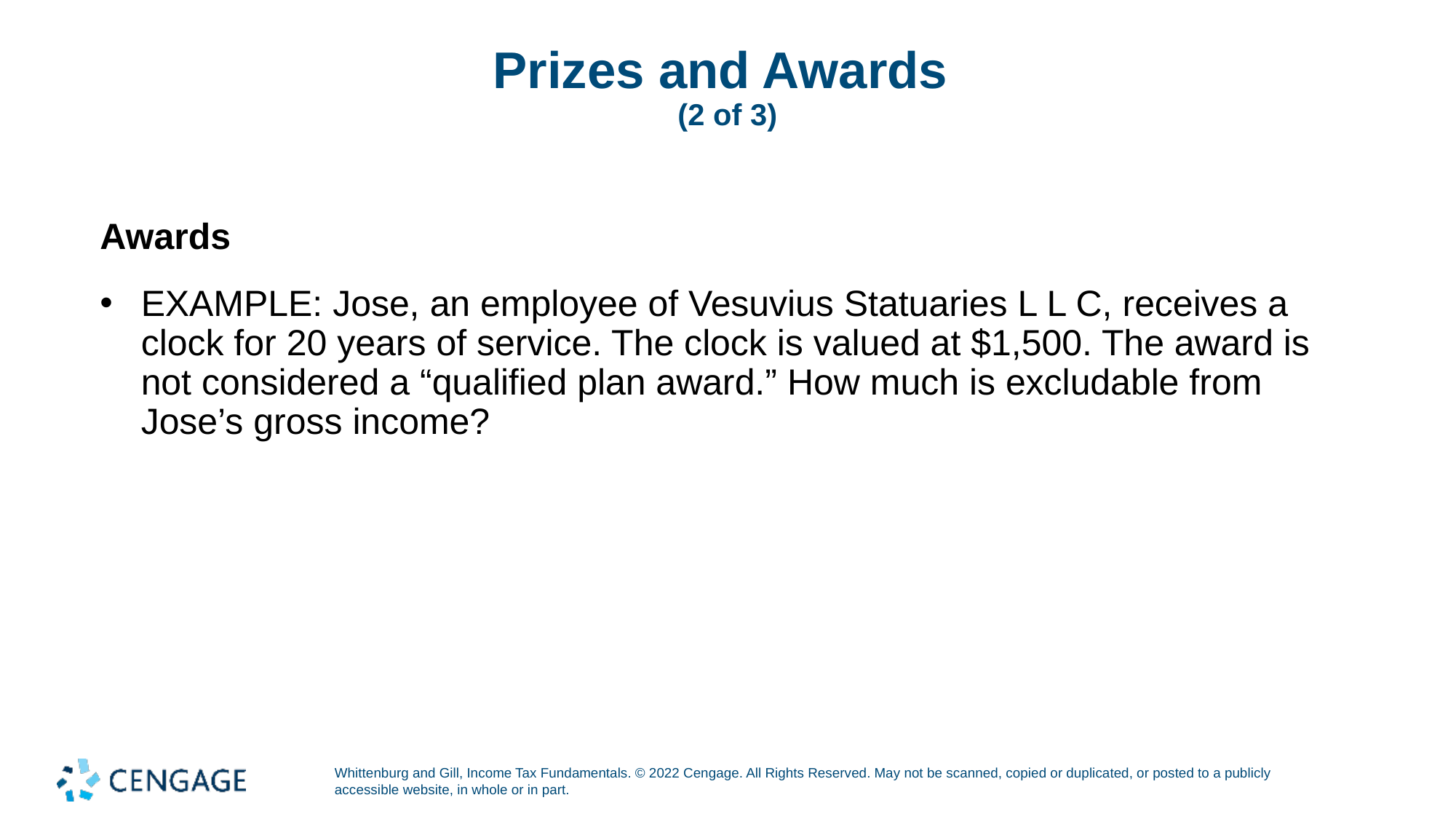

# Prizes and Awards (2 of 3)
Awards
EXAMPLE: Jose, an employee of Vesuvius Statuaries L L C, receives a clock for 20 years of service. The clock is valued at $1,500. The award is not considered a “qualified plan award.” How much is excludable from Jose’s gross income?